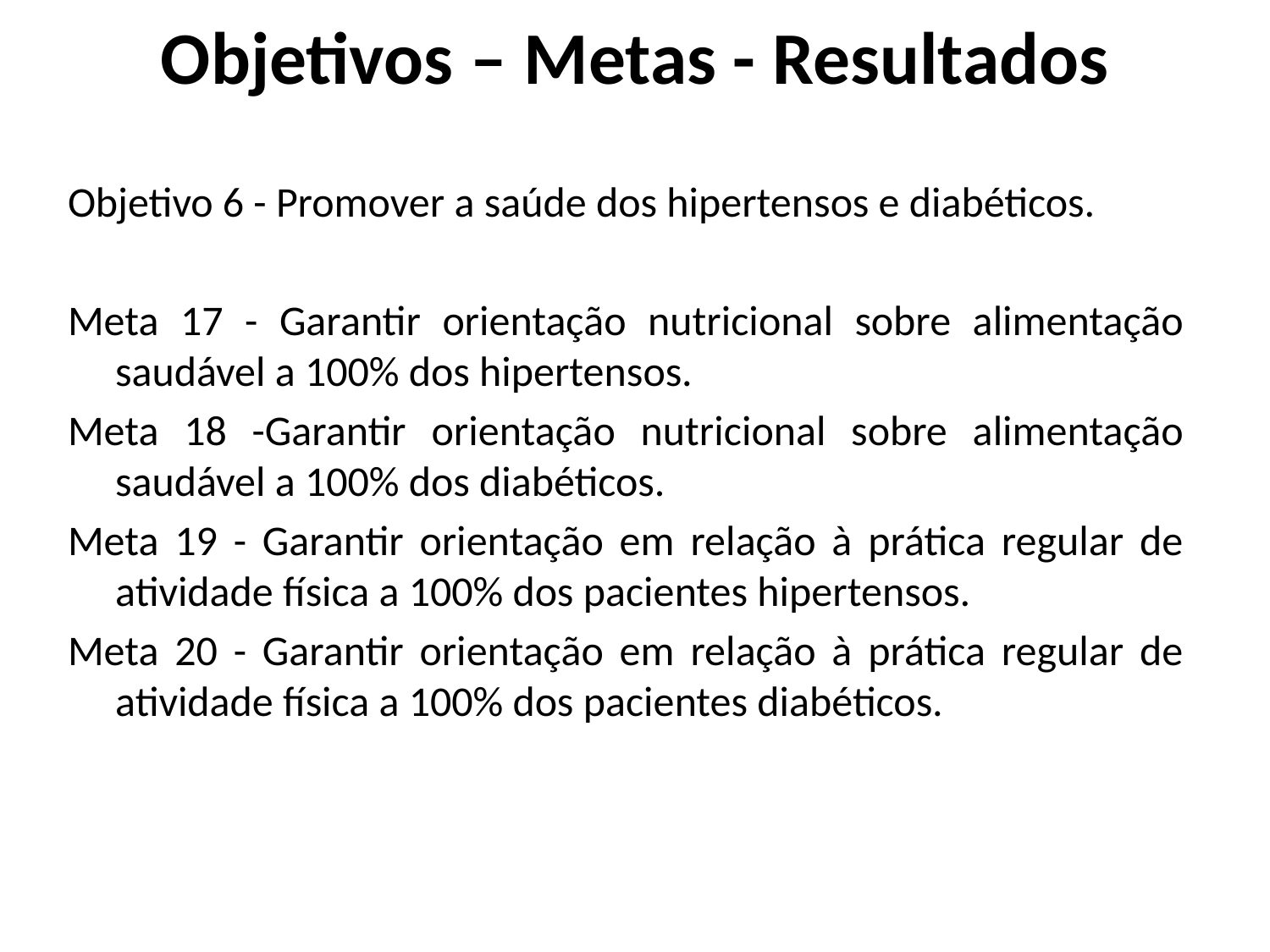

# Objetivos – Metas - Resultados

Objetivo 6 - Promover a saúde dos hipertensos e diabéticos.

Meta 17 - Garantir orientação nutricional sobre alimentação saudável a 100% dos hipertensos.
Meta 18 -Garantir orientação nutricional sobre alimentação saudável a 100% dos diabéticos.
Meta 19 - Garantir orientação em relação à prática regular de atividade física a 100% dos pacientes hipertensos.
Meta 20 - Garantir orientação em relação à prática regular de atividade física a 100% dos pacientes diabéticos.